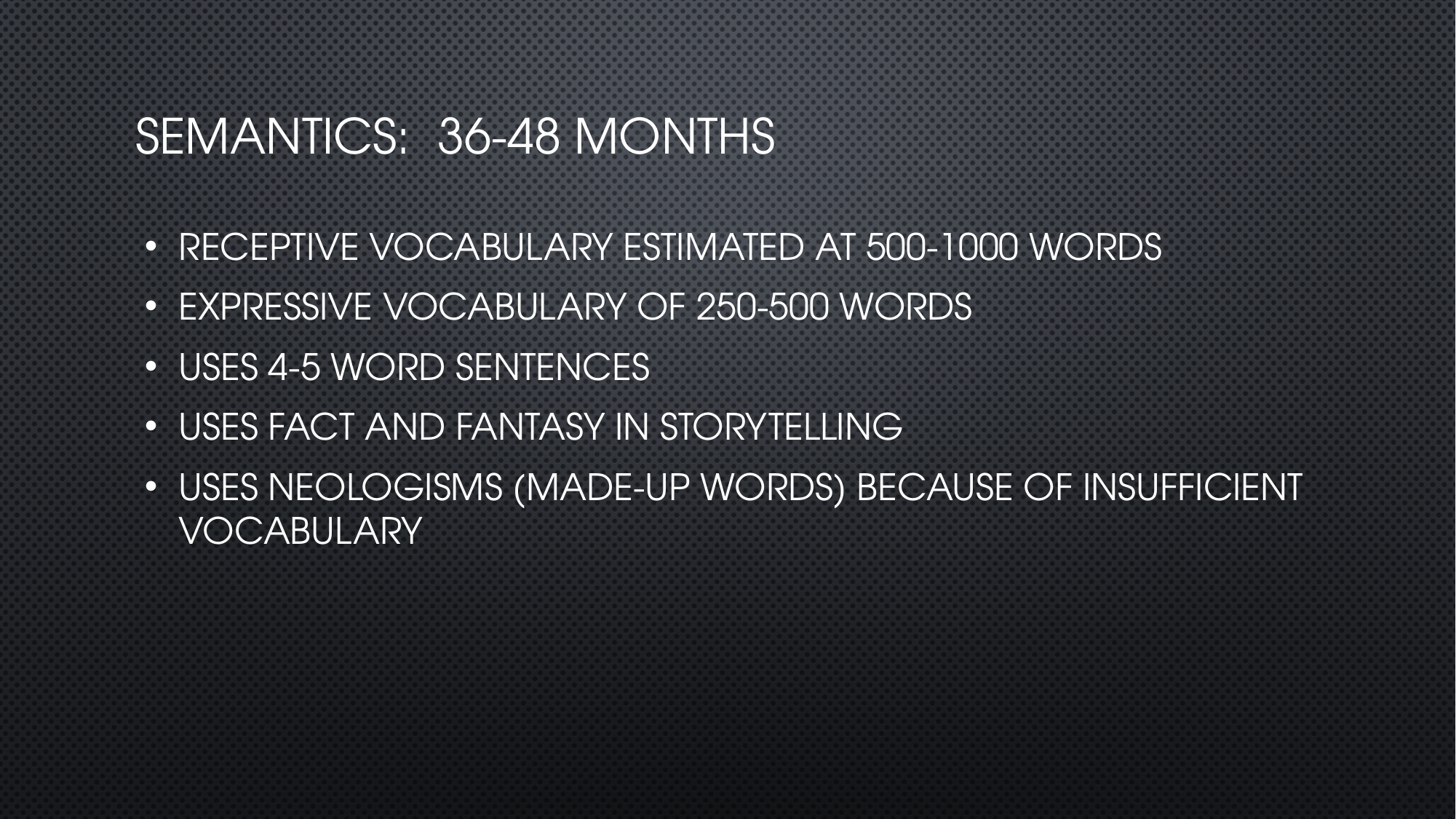

# Semantics:  36-48 Months
Receptive vocabulary estimated at 500-1000 words
Expressive vocabulary of 250-500 words
Uses 4-5 word sentences
Uses fact and fantasy in storytelling
Uses neologisms (made-up words) because of insufficient vocabulary